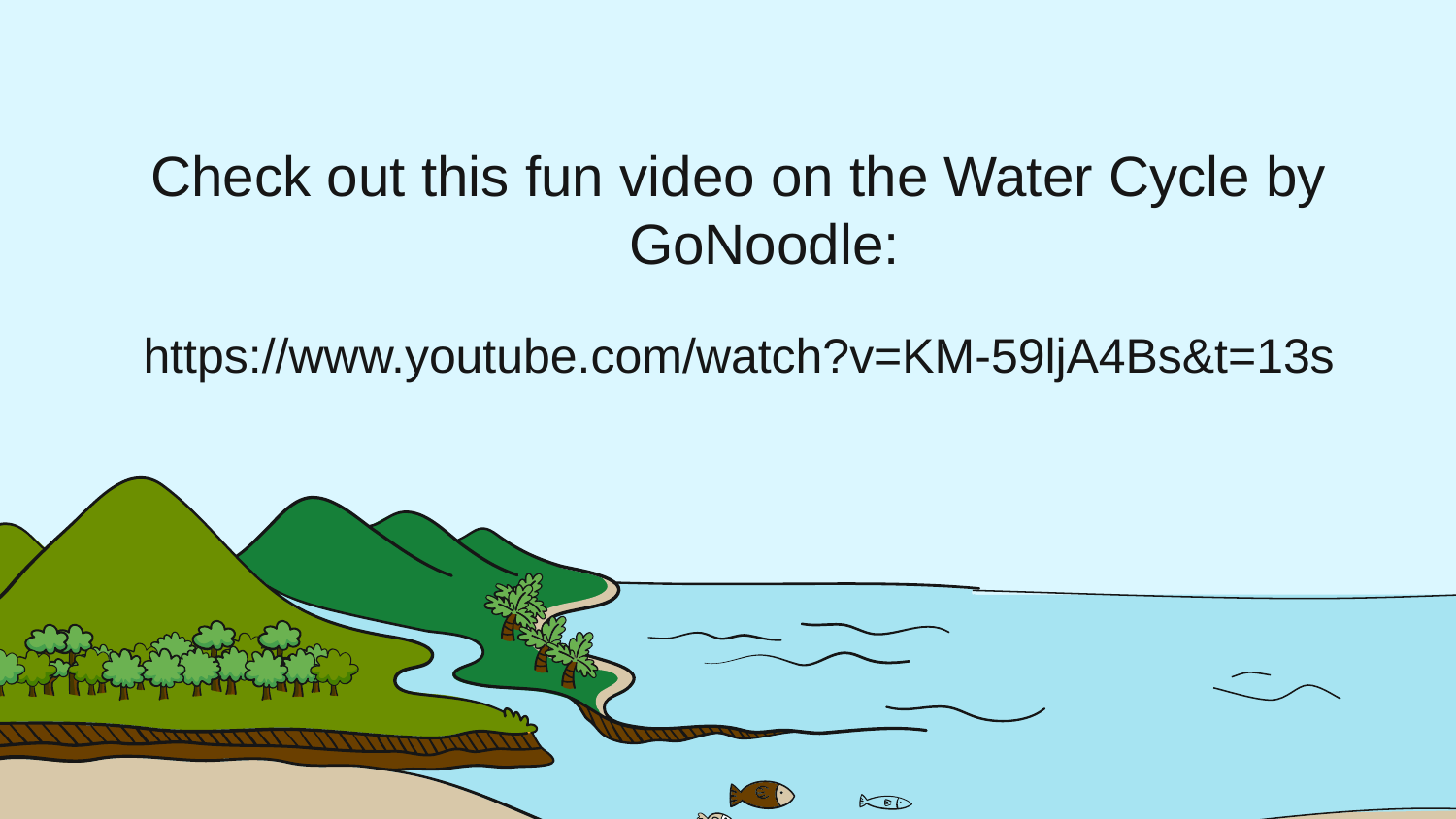

Check out this fun video on the Water Cycle by GoNoodle:

https://www.youtube.com/watch?v=KM-59ljA4Bs&t=13s